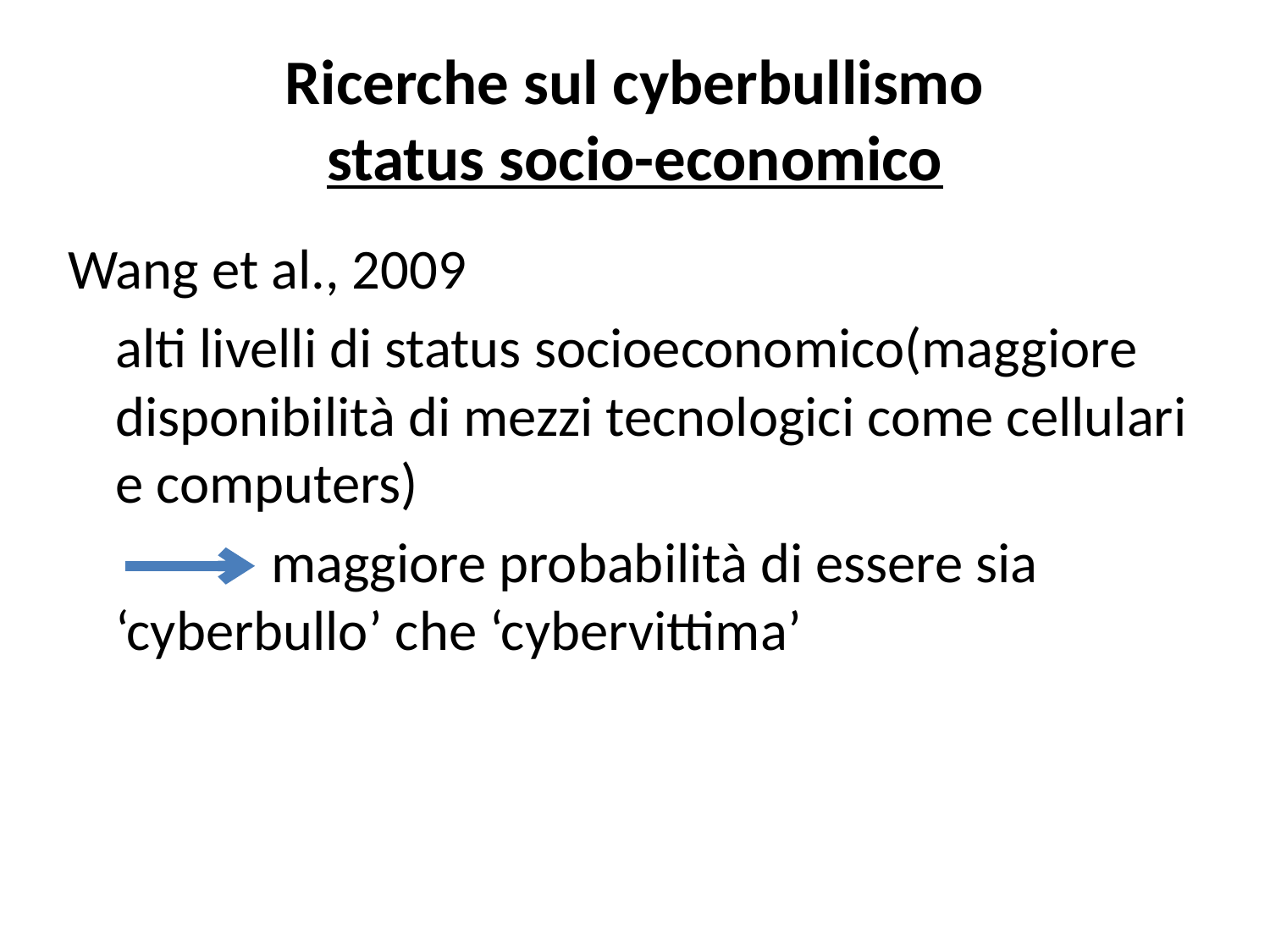

# Ricerche sul cyberbullismo status socio-economico
Wang et al., 2009
	alti livelli di status socioeconomico(maggiore disponibilità di mezzi tecnologici come cellulari e computers)
                maggiore probabilità di essere sia ‘cyberbullo’ che ‘cybervittima’